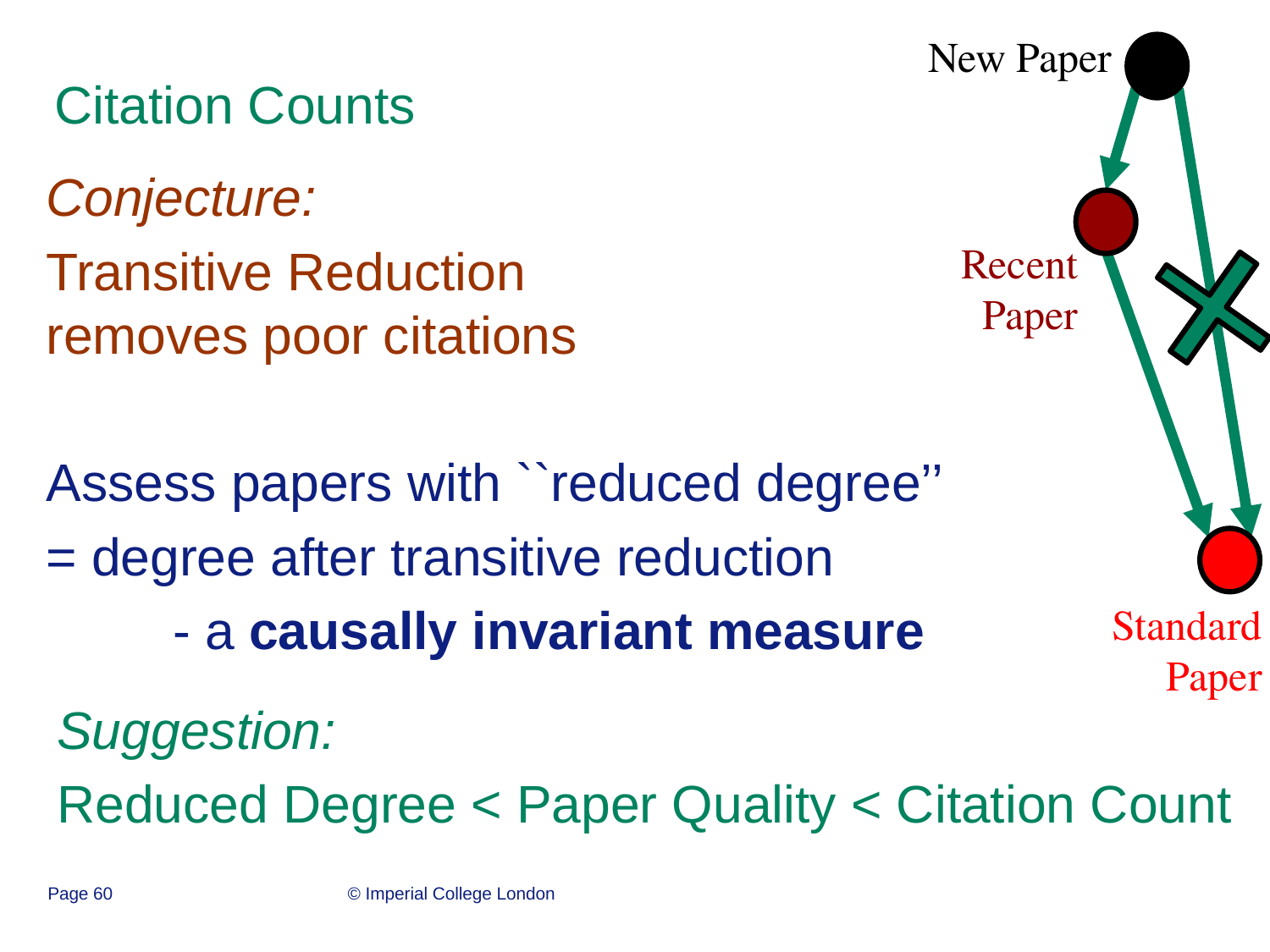

# Citation Counts
New Paper

Recent
Paper

Standard
Paper
Conjecture:
Transitive Reduction
removes poor citations

Assess papers with ``reduced degree’’
= degree after transitive reduction
	- a causally invariant measure

Suggestion:
Reduced Degree < Paper Quality < Citation Count
Page 60
© Imperial College London